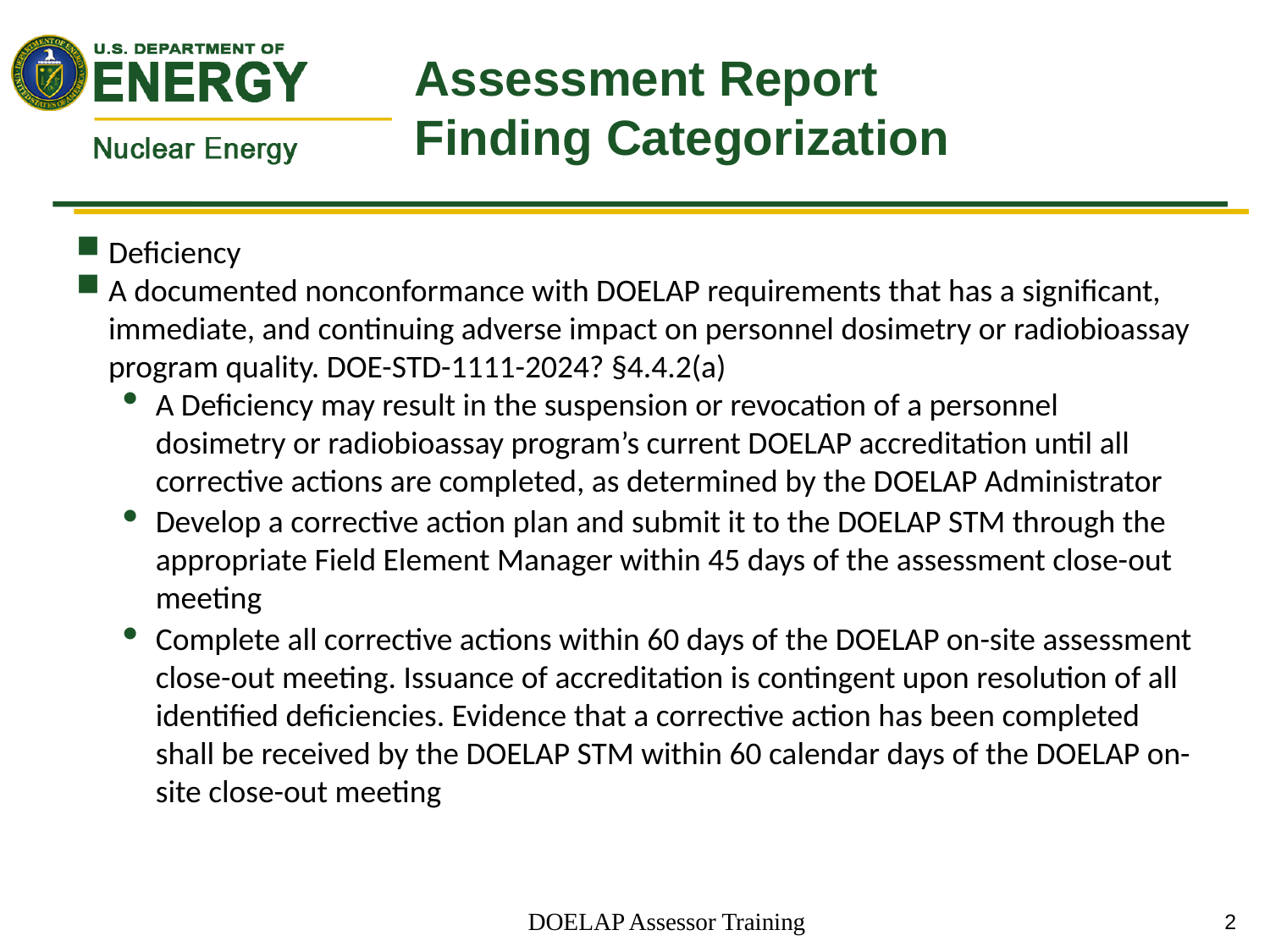

# Assessment Report Finding Categorization
Deficiency
A documented nonconformance with DOELAP requirements that has a significant, immediate, and continuing adverse impact on personnel dosimetry or radiobioassay program quality. DOE-STD-1111-2024? §4.4.2(a)
A Deficiency may result in the suspension or revocation of a personnel dosimetry or radiobioassay program’s current DOELAP accreditation until all corrective actions are completed, as determined by the DOELAP Administrator
Develop a corrective action plan and submit it to the DOELAP STM through the appropriate Field Element Manager within 45 days of the assessment close-out meeting
Complete all corrective actions within 60 days of the DOELAP on-site assessment close-out meeting. Issuance of accreditation is contingent upon resolution of all identified deficiencies. Evidence that a corrective action has been completed shall be received by the DOELAP STM within 60 calendar days of the DOELAP on-site close-out meeting
DOELAP Assessor Training